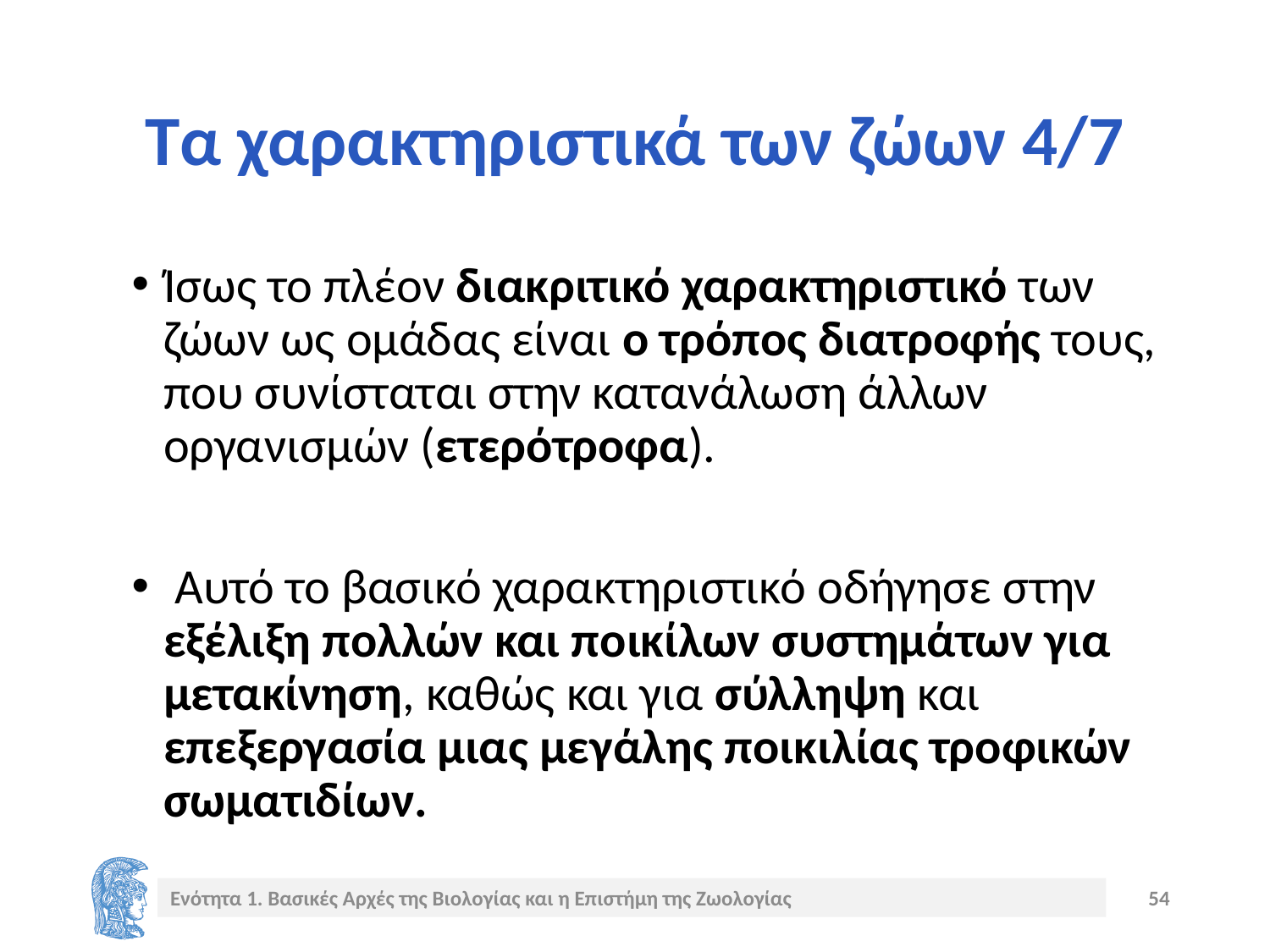

# Τα χαρακτηριστικά των ζώων 4/7
Ίσως το πλέον διακριτικό χαρακτηριστικό των ζώων ως ομάδας είναι ο τρόπος διατροφής τους, που συνίσταται στην κατανάλωση άλλων οργανισμών (ετερότροφα).

 Αυτό το βασικό χαρακτηριστικό οδήγησε στην εξέλιξη πολλών και ποικίλων συστημάτων για μετακίνηση, καθώς και για σύλληψη και επεξεργασία μιας μεγάλης ποικιλίας τροφικών  σωματιδίων.

Ενότητα 1. Βασικές Αρχές της Βιολογίας και η Επιστήμη της Ζωολογίας
54